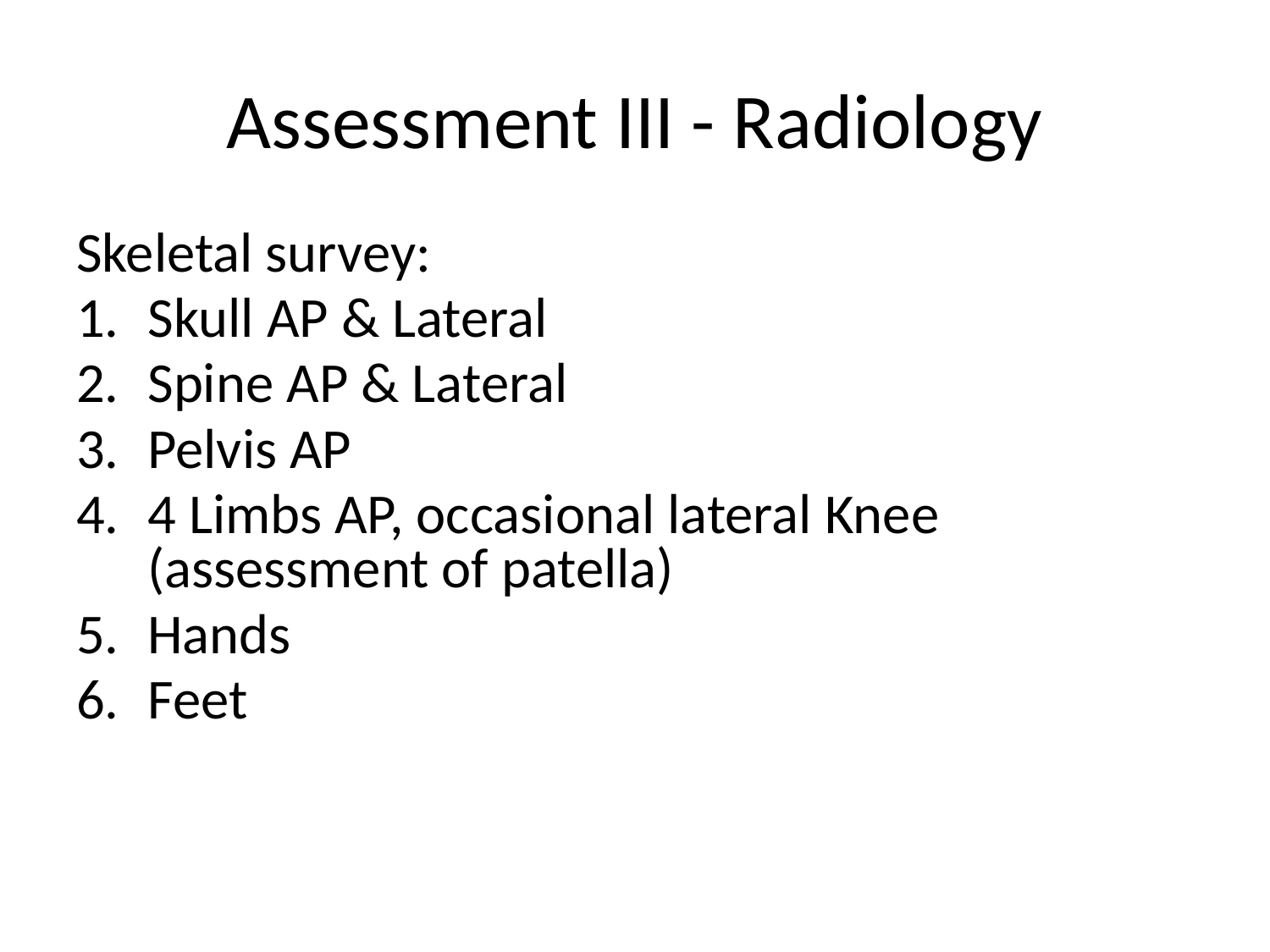

# Assessment III - Radiology
Skeletal survey:
Skull AP & Lateral
Spine AP & Lateral
Pelvis AP
4 Limbs AP, occasional lateral Knee (assessment of patella)
Hands
Feet